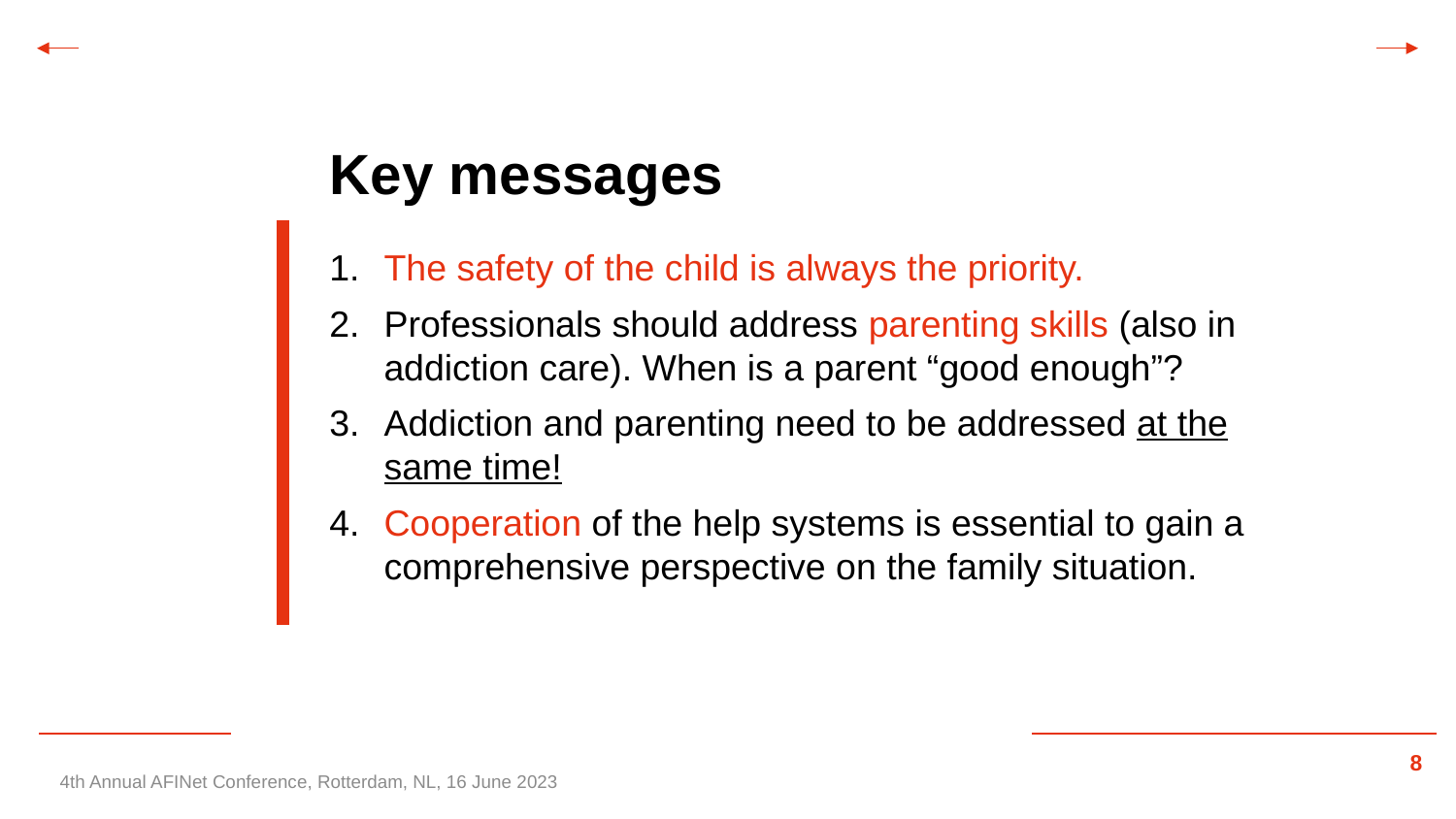

Key messages

The safety of the child is always the priority.
Professionals should address parenting skills (also in addiction care). When is a parent “good enough”?
Addiction and parenting need to be addressed at the same time!
Cooperation of the help systems is essential to gain a comprehensive perspective on the family situation.

4th Annual AFINet Conference, Rotterdam, NL, 16 June 2023